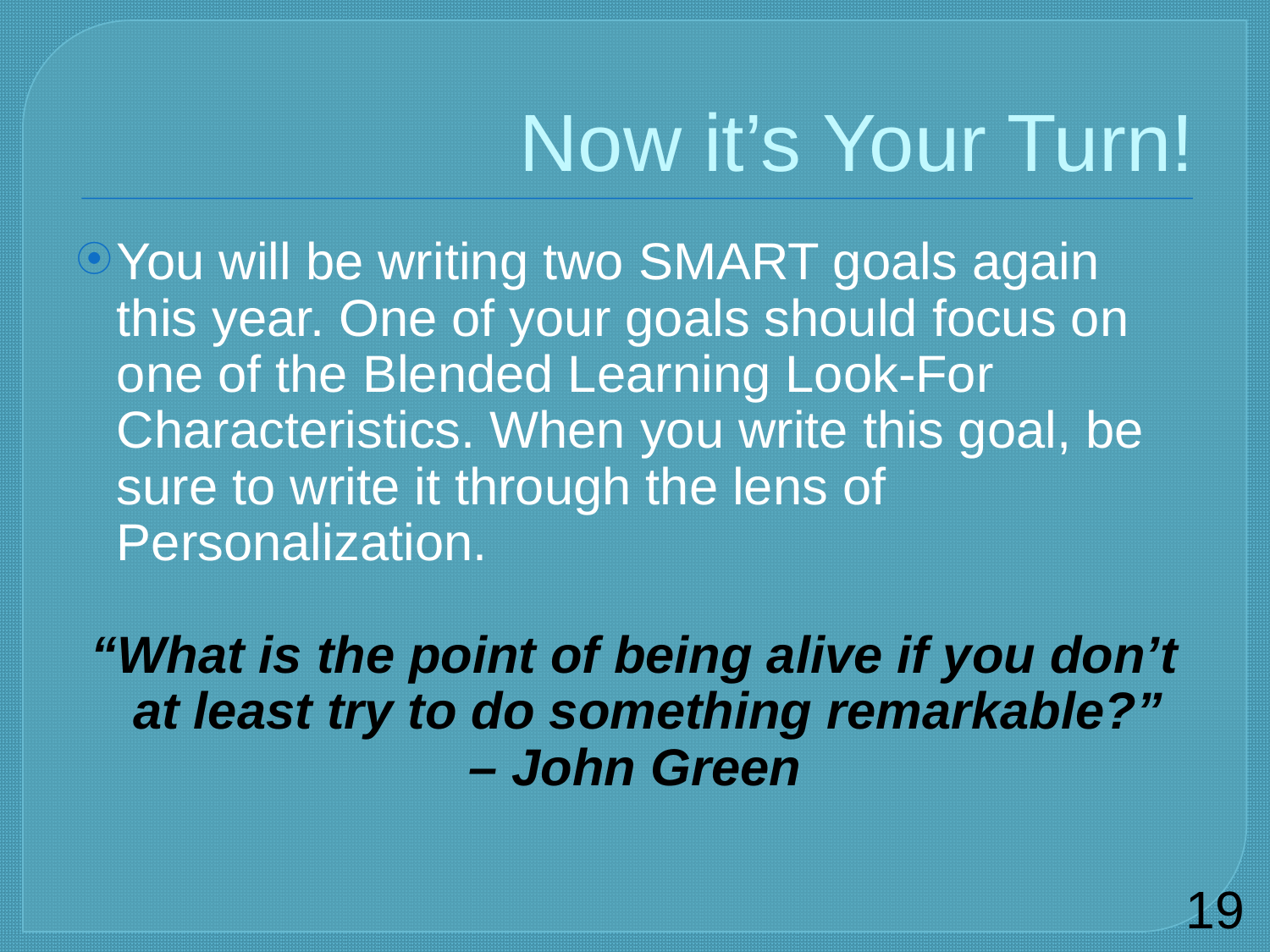

# Now it’s Your Turn!
You will be writing two SMART goals again this year. One of your goals should focus on one of the Blended Learning Look-For Characteristics. When you write this goal, be sure to write it through the lens of Personalization.

“What is the point of being alive if you don’t at least try to do something remarkable?”
– John Green
19